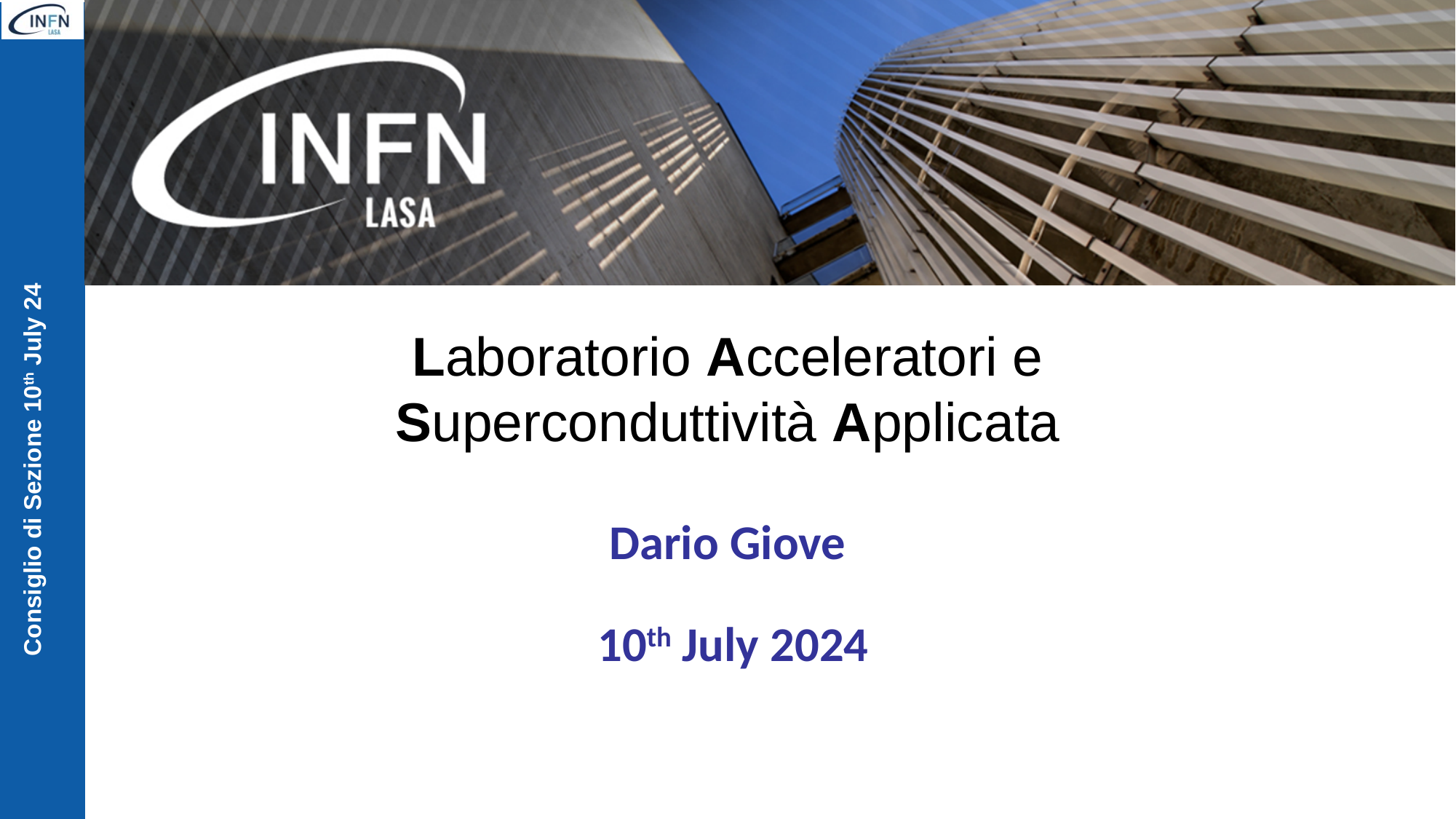

Laboratorio Acceleratori e Superconduttività Applicata

Dario Giove
 10th July 2024